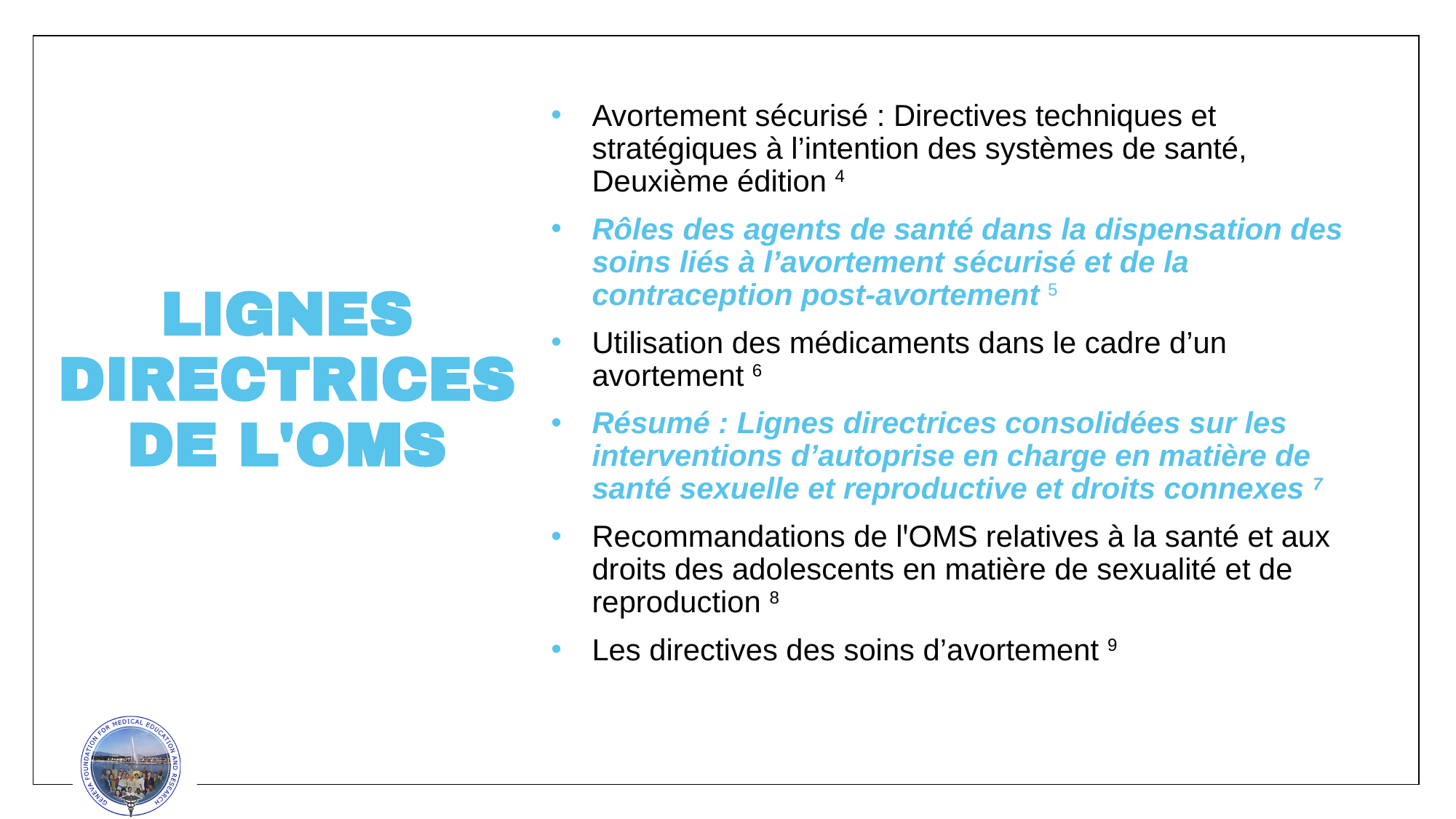

Avortement sécurisé : Directives techniques et stratégiques à l’intention des systèmes de santé, Deuxième édition 4
Rôles des agents de santé dans la dispensation des soins liés à l’avortement sécurisé et de la contraception post-avortement 5
Utilisation des médicaments dans le cadre d’un avortement 6
Résumé : Lignes directrices consolidées sur les interventions d’autoprise en charge en matière de santé sexuelle et reproductive et droits connexes 7
Recommandations de lꞌOMS relatives à la santé et aux droits des adolescents en matière de sexualité et de reproduction 8
Les directives des soins d’avortement 9

# LIGNES DIRECTRICES DE L'OMS